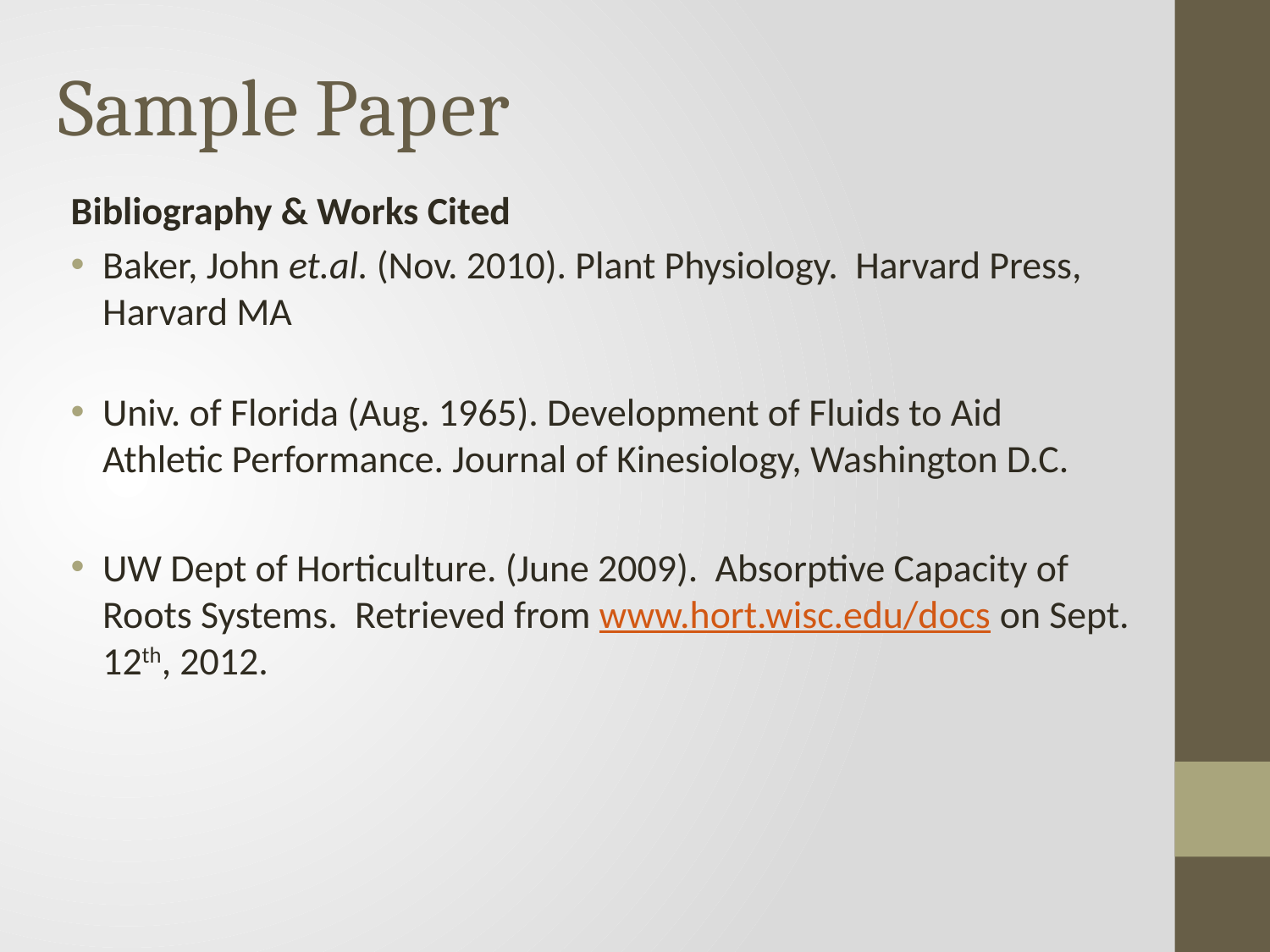

# Sample Paper
Bibliography & Works Cited
Baker, John et.al. (Nov. 2010). Plant Physiology.  Harvard Press, Harvard MA
Univ. of Florida (Aug. 1965). Development of Fluids to Aid Athletic Performance. Journal of Kinesiology, Washington D.C.

UW Dept of Horticulture. (June 2009).  Absorptive Capacity of Roots Systems.  Retrieved from www.hort.wisc.edu/docs on Sept. 12th, 2012.